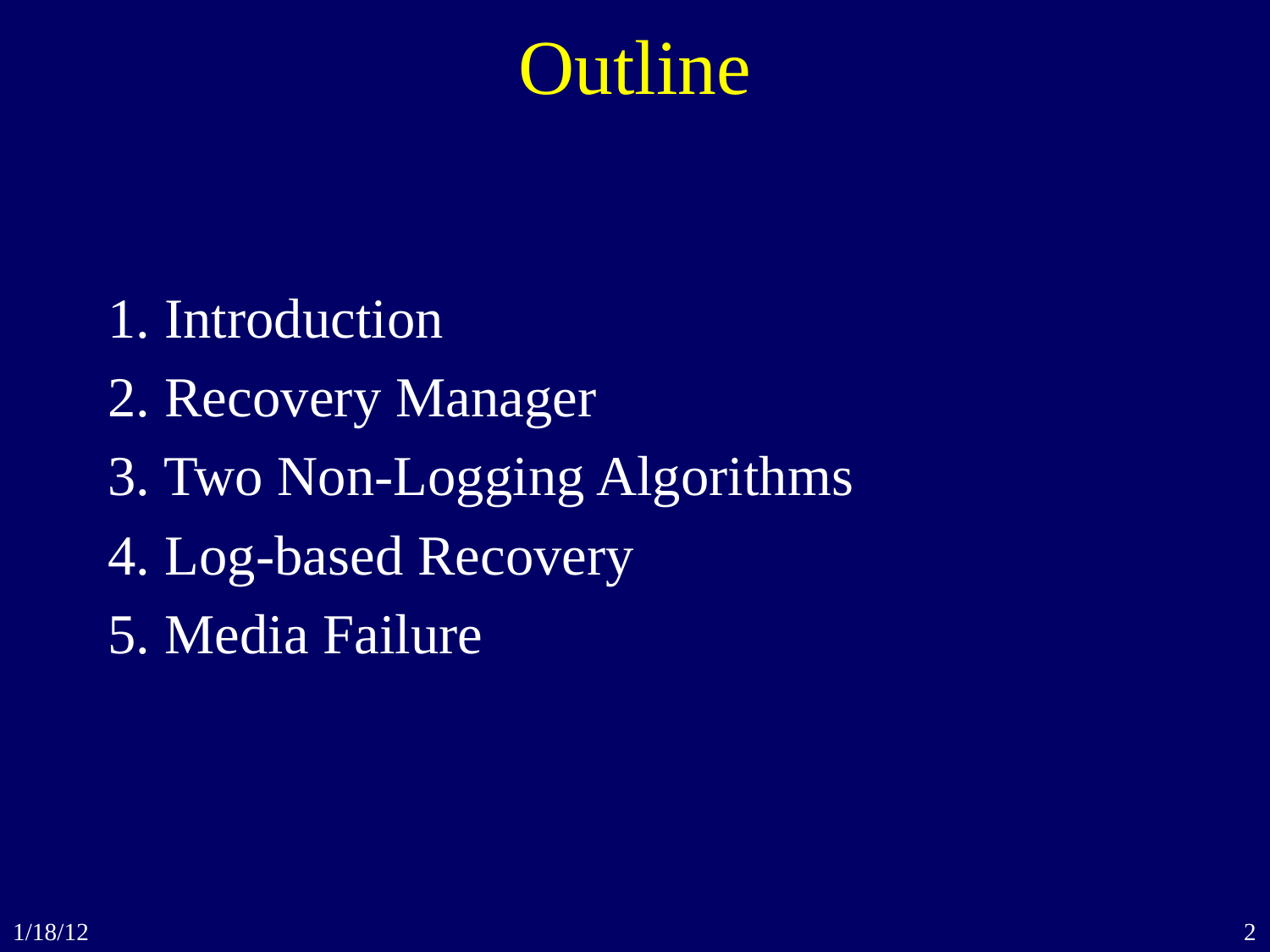

# Outline
1. Introduction
2. Recovery Manager
3. Two Non-Logging Algorithms
4. Log-based Recovery
5. Media Failure
1/18/12
2